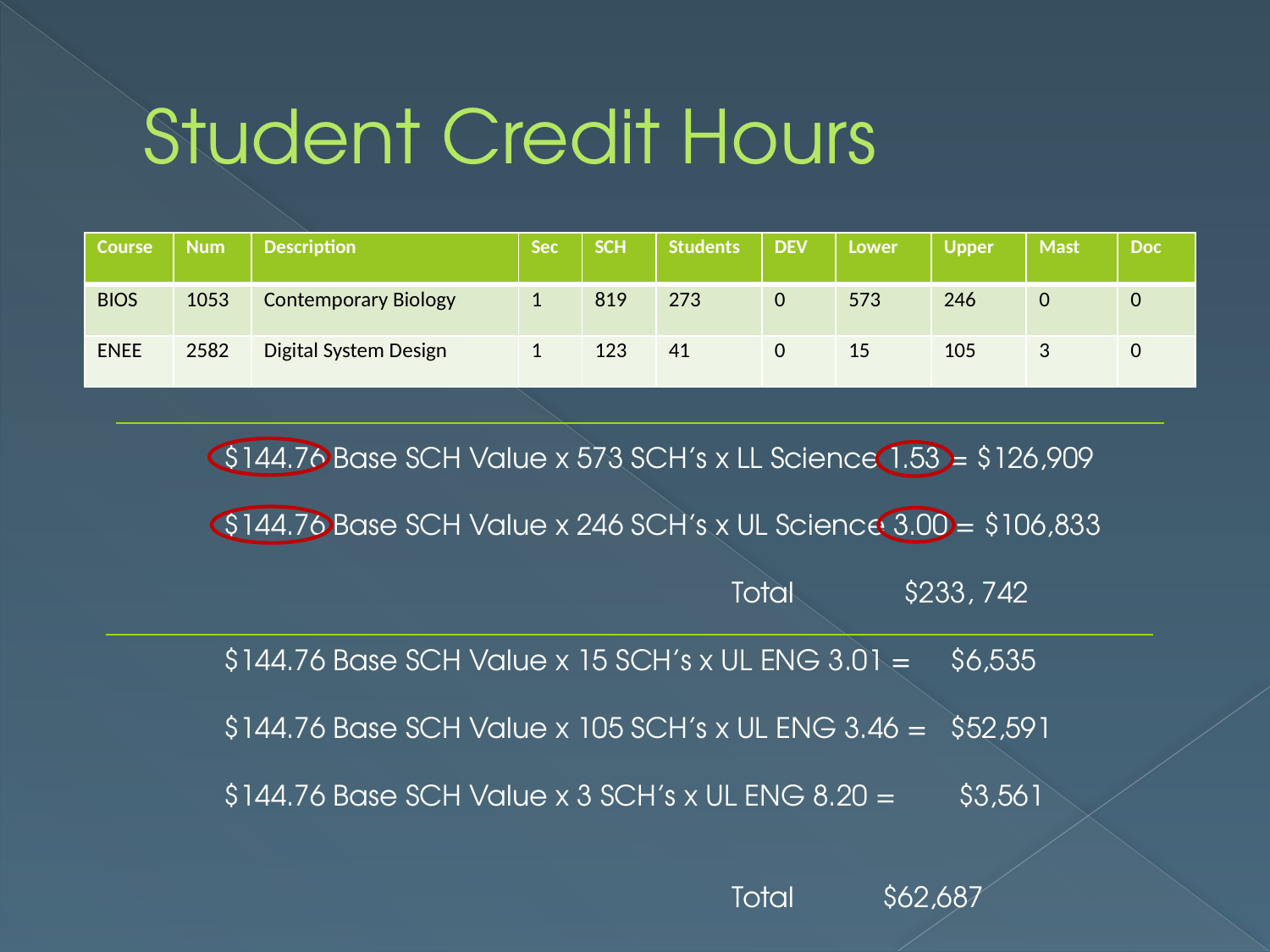

# Student Credit Hours
| Course | Num | Description | Sec | SCH | Students | DEV | Lower | Upper | Mast | Doc |
| --- | --- | --- | --- | --- | --- | --- | --- | --- | --- | --- |
| BIOS | 1053 | Contemporary Biology | 1 | 819 | 273 | 0 | 573 | 246 | 0 | 0 |
| ENEE | 2582 | Digital System Design | 1 | 123 | 41 | 0 | 15 | 105 | 3 | 0 |
$144.76 Base SCH Value x 573 SCH’s x LL Science 1.53 = $126,909

$144.76 Base SCH Value x 246 SCH’s x UL Science 3.00 = $106,833

				Total              $233, 742

$144.76 Base SCH Value x 15 SCH’s x UL ENG 3.01 =     $6,535

$144.76 Base SCH Value x 105 SCH’s x UL ENG 3.46 =   $52,591

$144.76 Base SCH Value x 3 SCH’s x UL ENG 8.20 =        $3,561

				Total	   $62,687